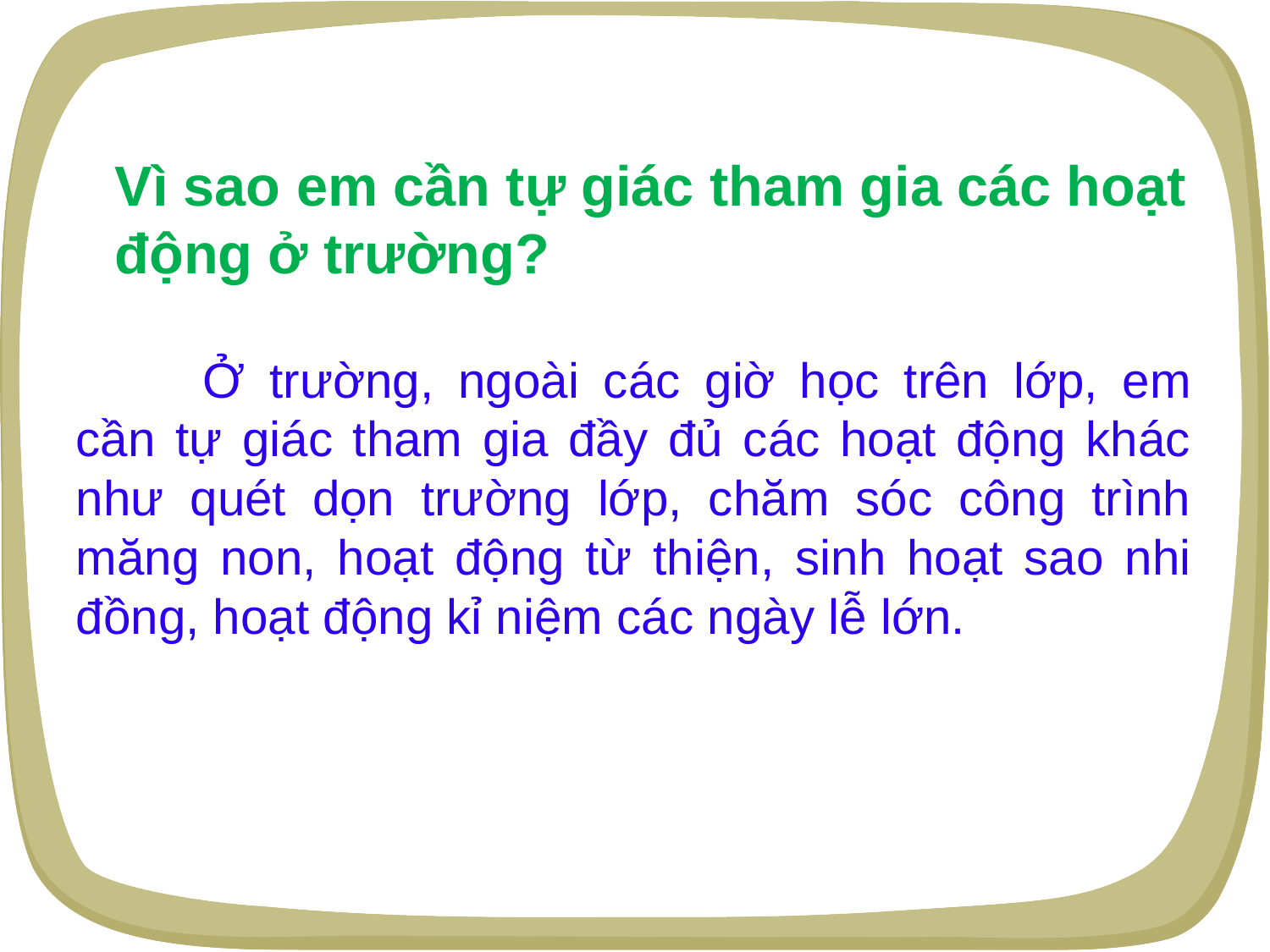

Vì sao em cần tự giác tham gia các hoạt động ở trường?

	Ở trường, ngoài các giờ học trên lớp, em cần tự giác tham gia đầy đủ các hoạt động khác như quét dọn trường lớp, chăm sóc công trình măng non, hoạt động từ thiện, sinh hoạt sao nhi đồng, hoạt động kỉ niệm các ngày lễ lớn.